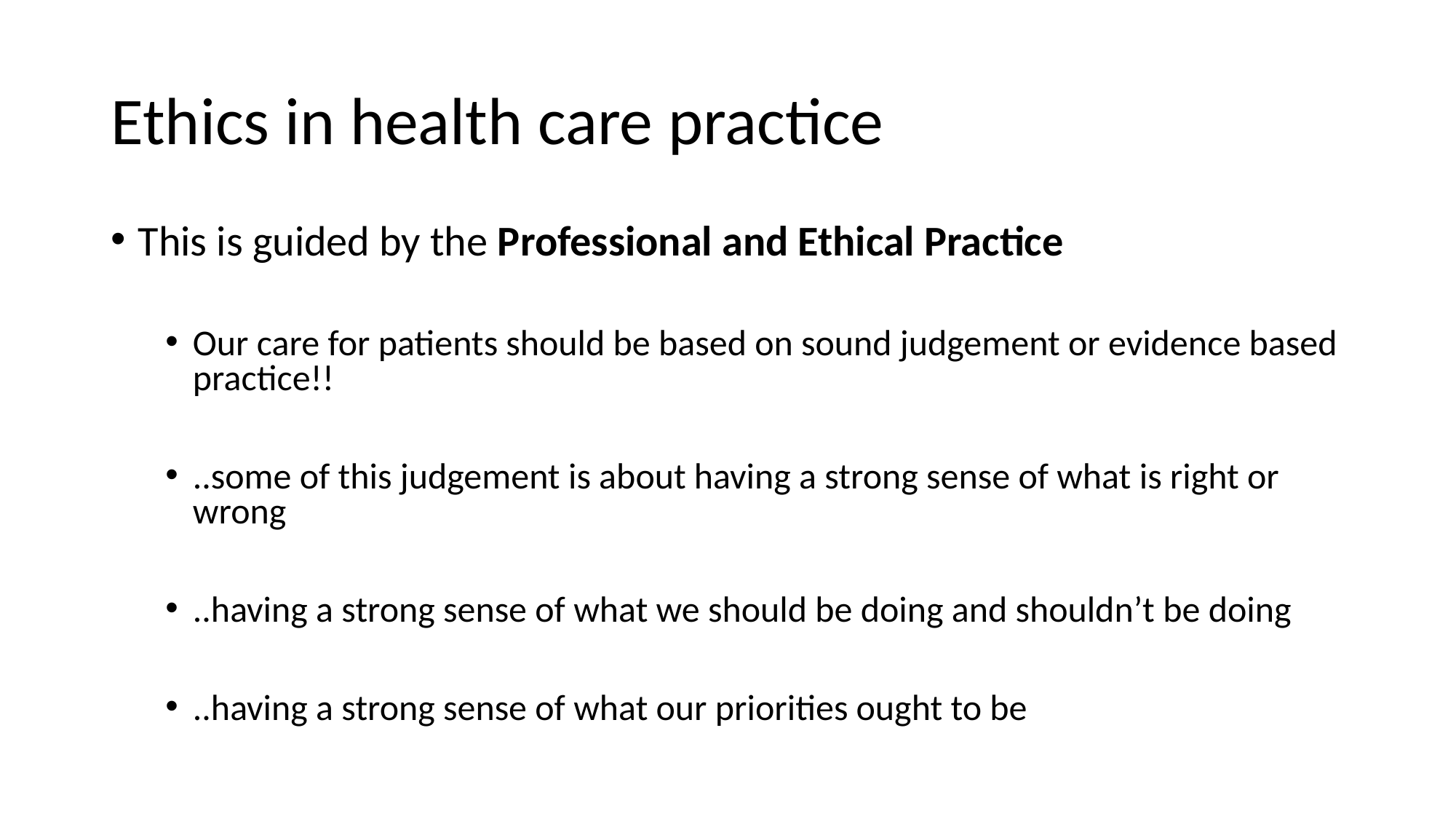

# Ethics in health care practice
This is guided by the Professional and Ethical Practice

Our care for patients should be based on sound judgement or evidence based practice!!

..some of this judgement is about having a strong sense of what is right or wrong

..having a strong sense of what we should be doing and shouldn’t be doing

..having a strong sense of what our priorities ought to be